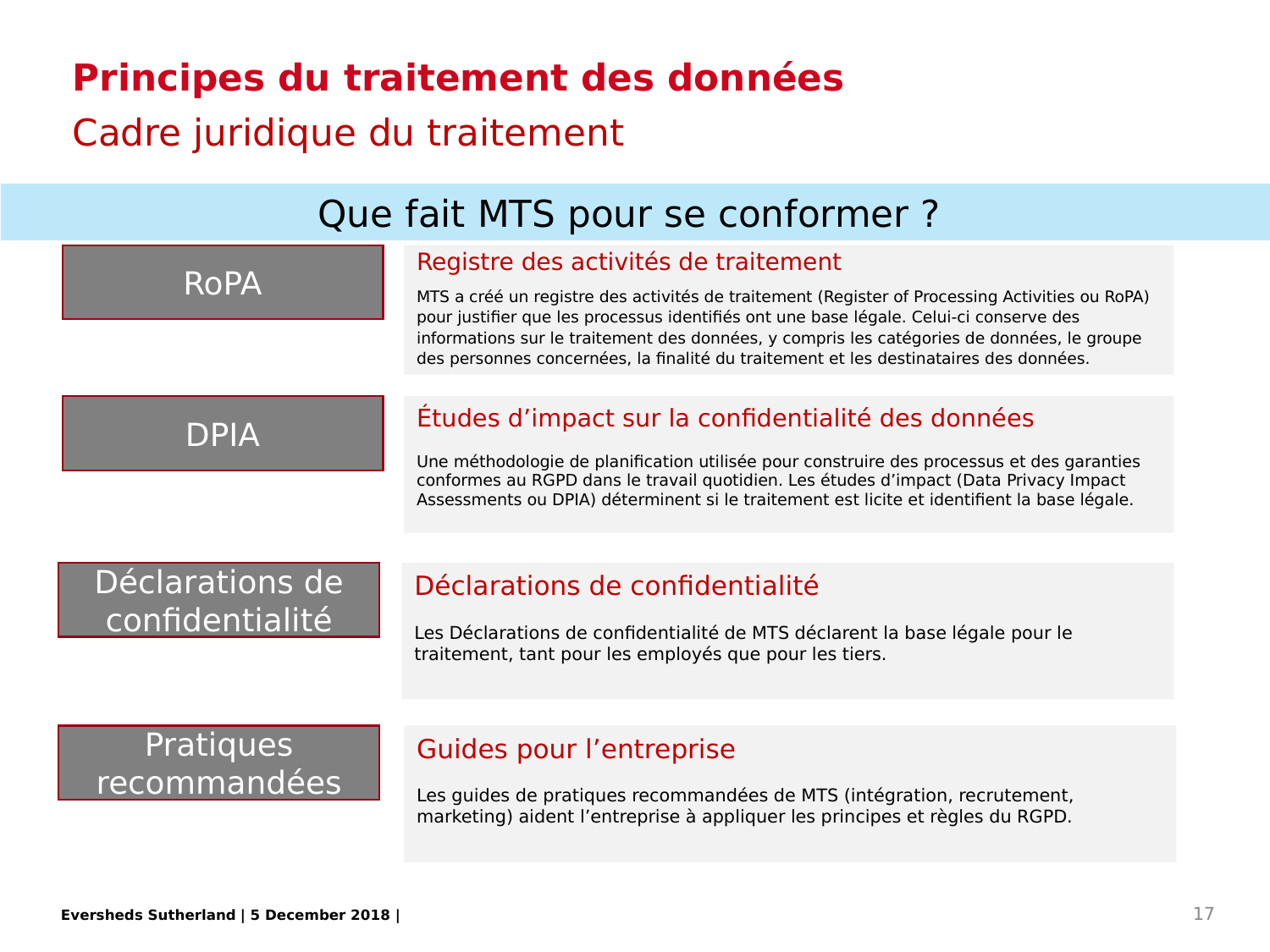

# Principes du traitement des données
Cadre juridique du traitement
Que fait MTS pour se conformer ?
RoPA
Registre des activités de traitement
MTS a créé un registre des activités de traitement (Register of Processing Activities ou RoPA) pour justifier que les processus identifiés ont une base légale. Celui-ci conserve des informations sur le traitement des données, y compris les catégories de données, le groupe des personnes concernées, la finalité du traitement et les destinataires des données.
DPIA
Études d’impact sur la confidentialité des données
Une méthodologie de planification utilisée pour construire des processus et des garanties conformes au RGPD dans le travail quotidien. Les études d’impact (Data Privacy Impact Assessments ou DPIA) déterminent si le traitement est licite et identifient la base légale.
Déclarations de confidentialité
Déclarations de confidentialité
Les Déclarations de confidentialité de MTS déclarent la base légale pour le traitement, tant pour les employés que pour les tiers.
Pratiques recommandées
Guides pour l’entreprise
Les guides de pratiques recommandées de MTS (intégration, recrutement, marketing) aident l’entreprise à appliquer les principes et règles du RGPD.
17